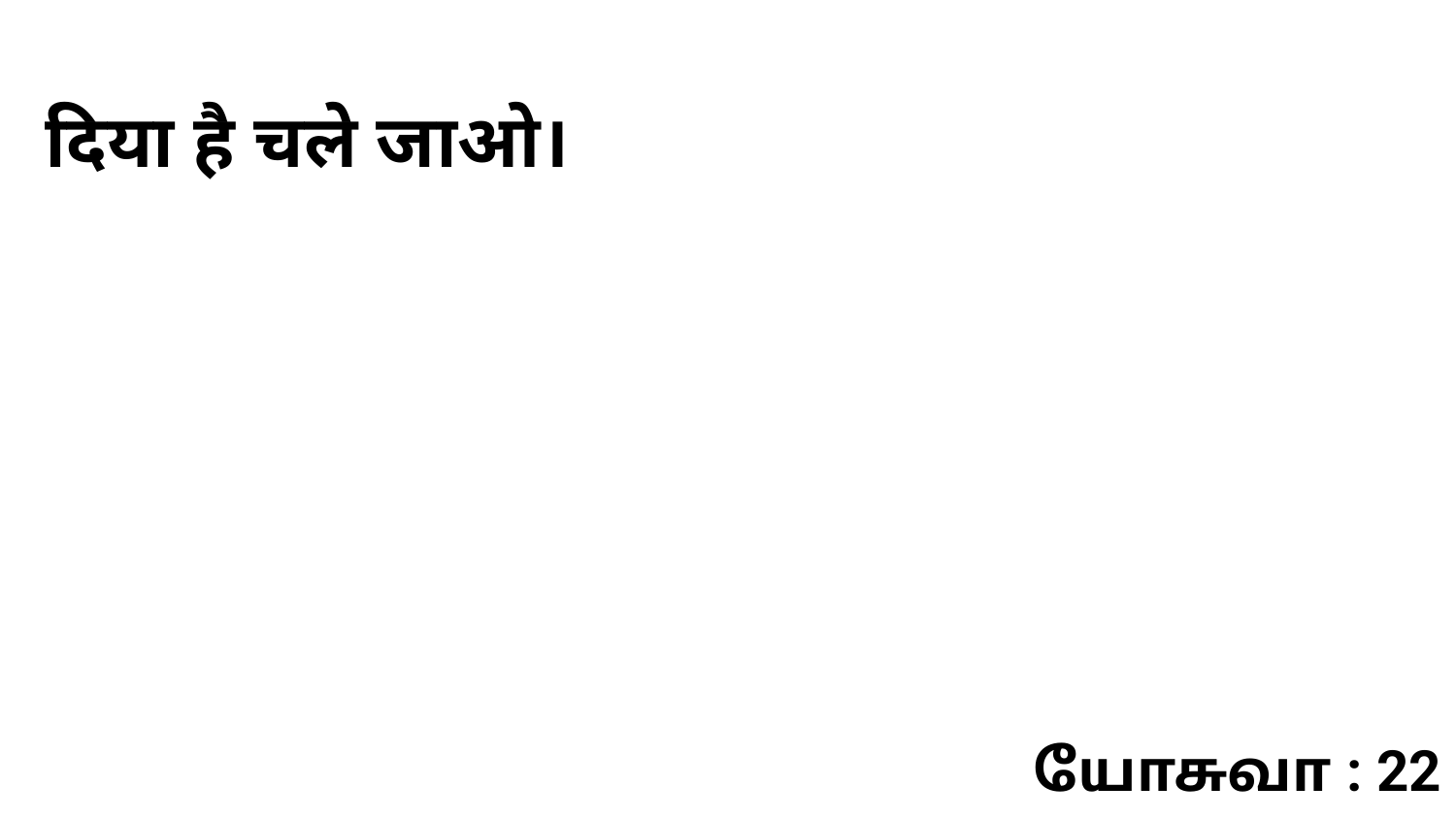

दिया है चले जाओ।
யோசுவா : 22